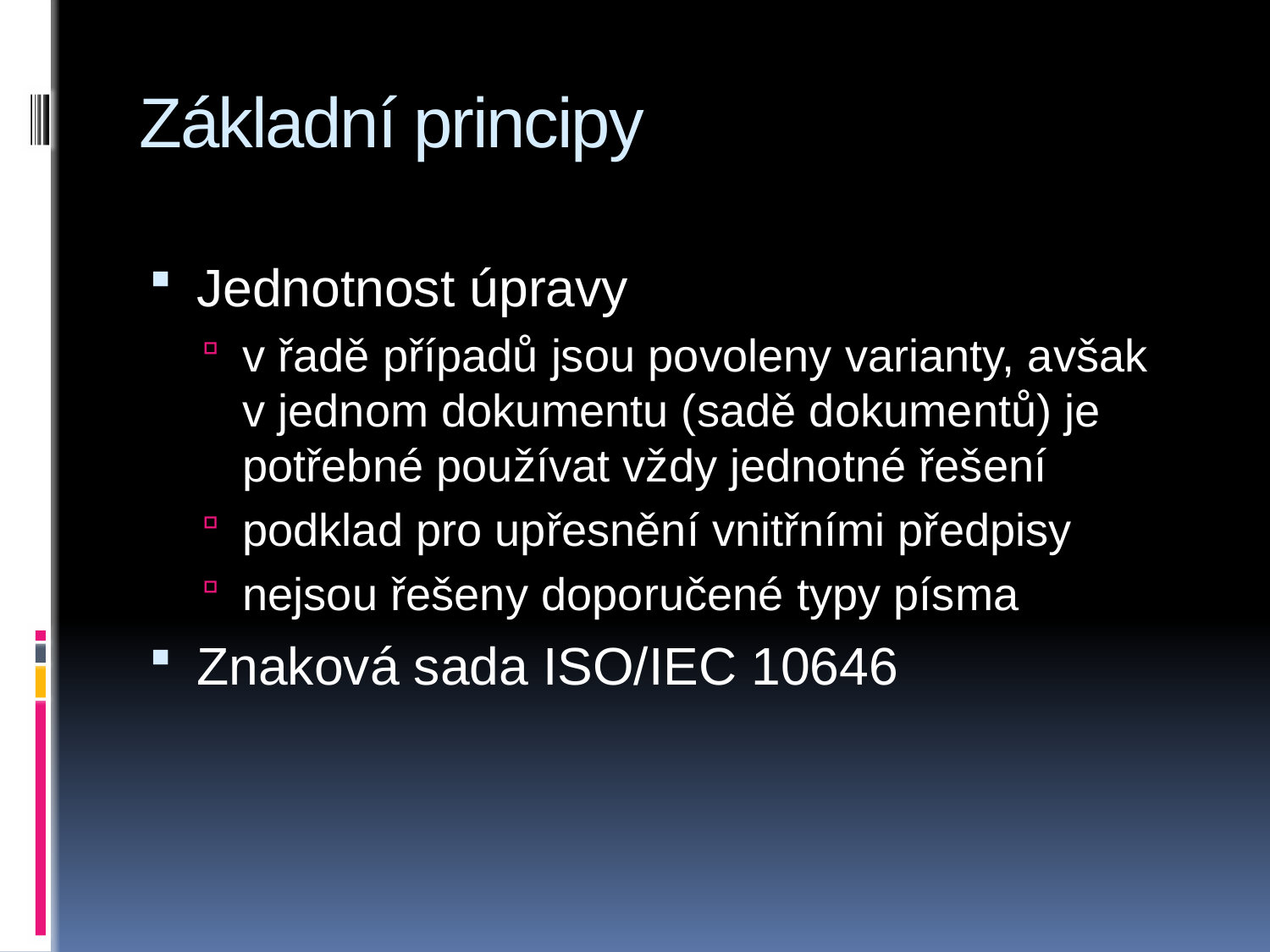

# Základní principy
Jednotnost úpravy
v řadě případů jsou povoleny varianty, avšak v jednom dokumentu (sadě dokumentů) je potřebné používat vždy jednotné řešení
podklad pro upřesnění vnitřními předpisy
nejsou řešeny doporučené typy písma
Znaková sada ISO/IEC 10646